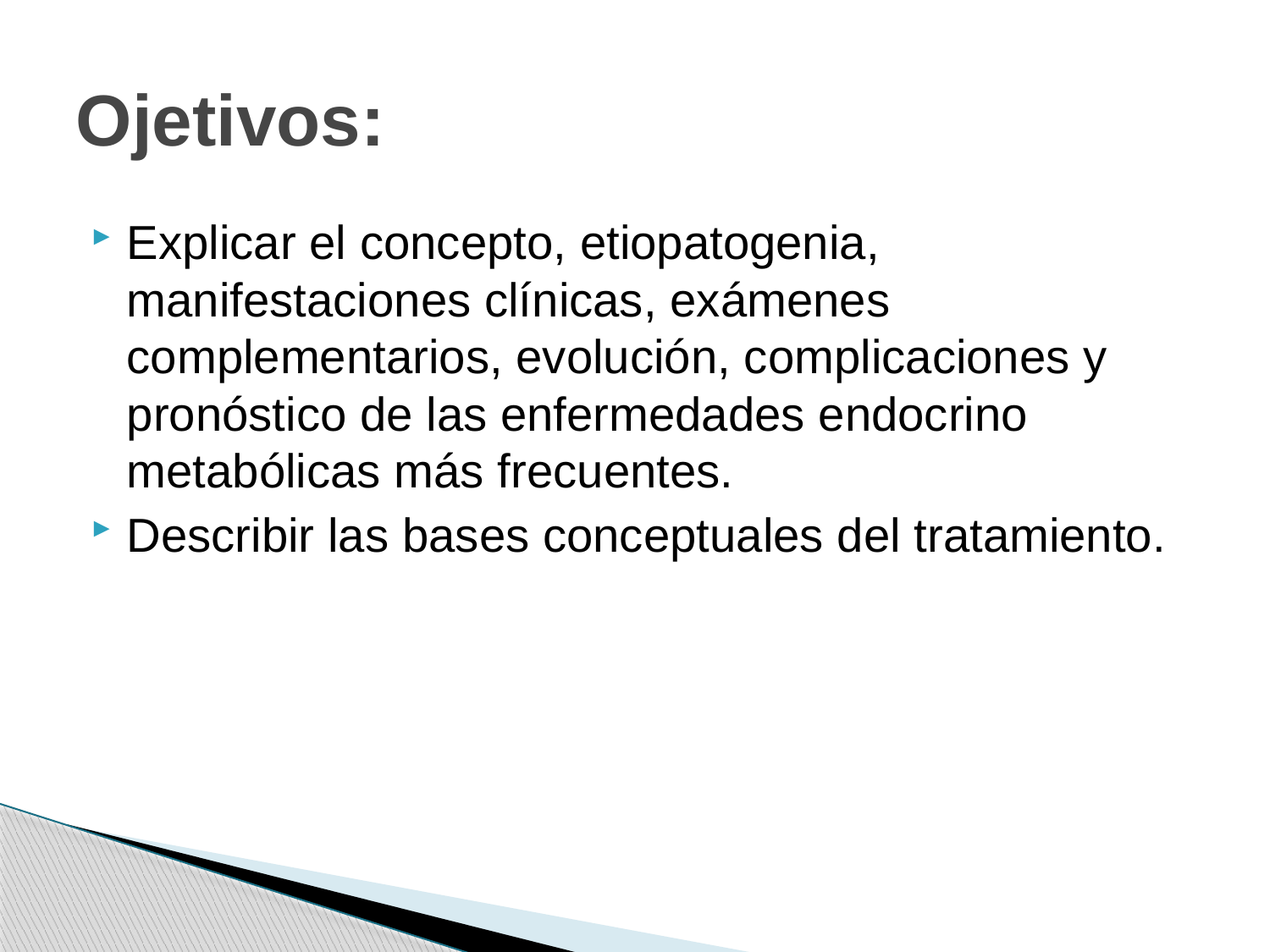

# Ojetivos:
Explicar el concepto, etiopatogenia, manifestaciones clínicas, exámenes complementarios, evolución, complicaciones y pronóstico de las enfermedades endocrino metabólicas más frecuentes.
Describir las bases conceptuales del tratamiento.